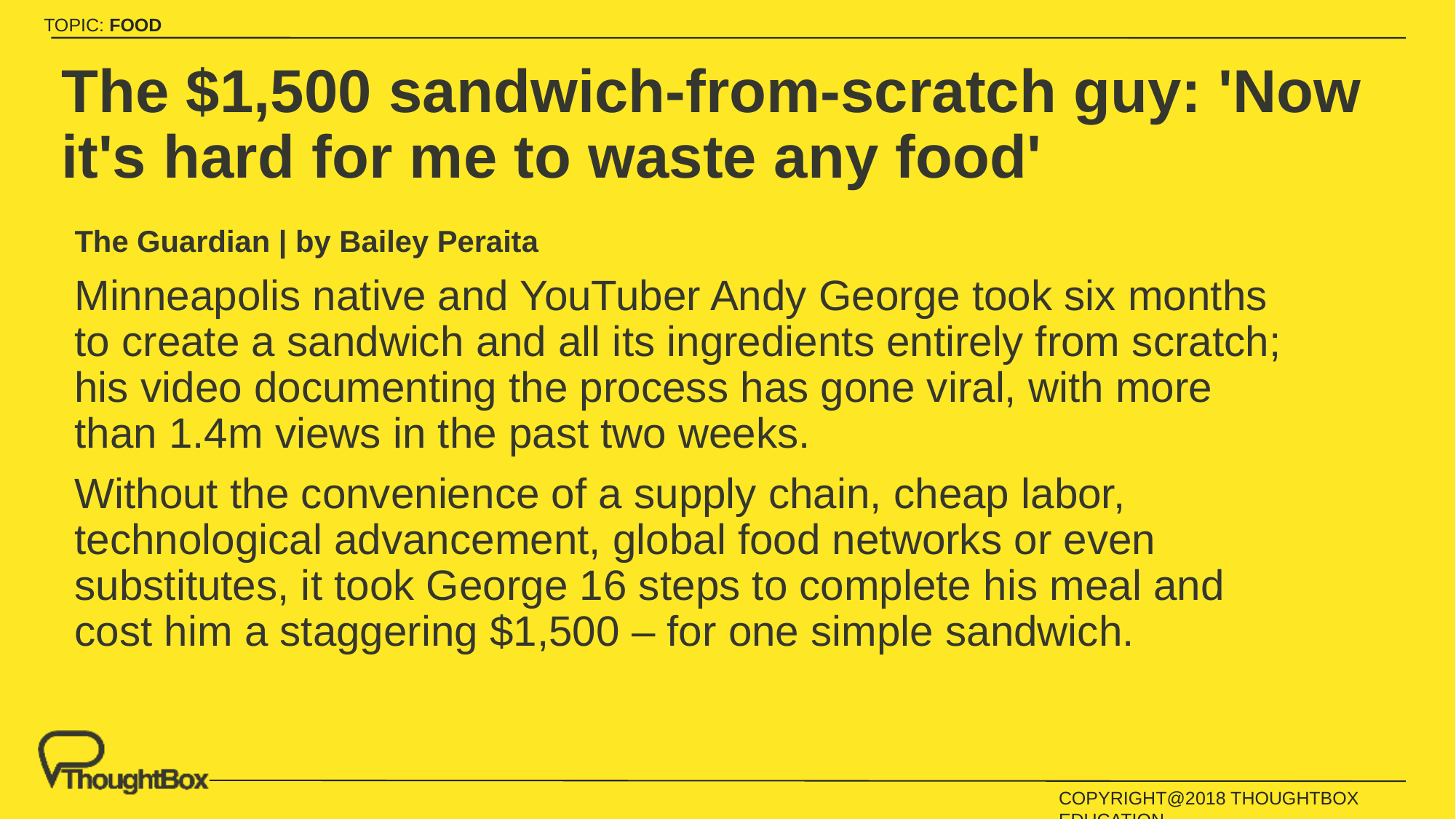

# The $1,500 sandwich-from-scratch guy: 'Now it's hard for me to waste any food'
The Guardian | by Bailey Peraita
Minneapolis native and YouTuber Andy George took six months to create a sandwich and all its ingredients entirely from scratch; his video documenting the process has gone viral, with more than 1.4m views in the past two weeks.
Without the convenience of a supply chain, cheap labor, technological advancement, global food networks or even substitutes, it took George 16 steps to complete his meal and cost him a staggering $1,500 – for one simple sandwich.